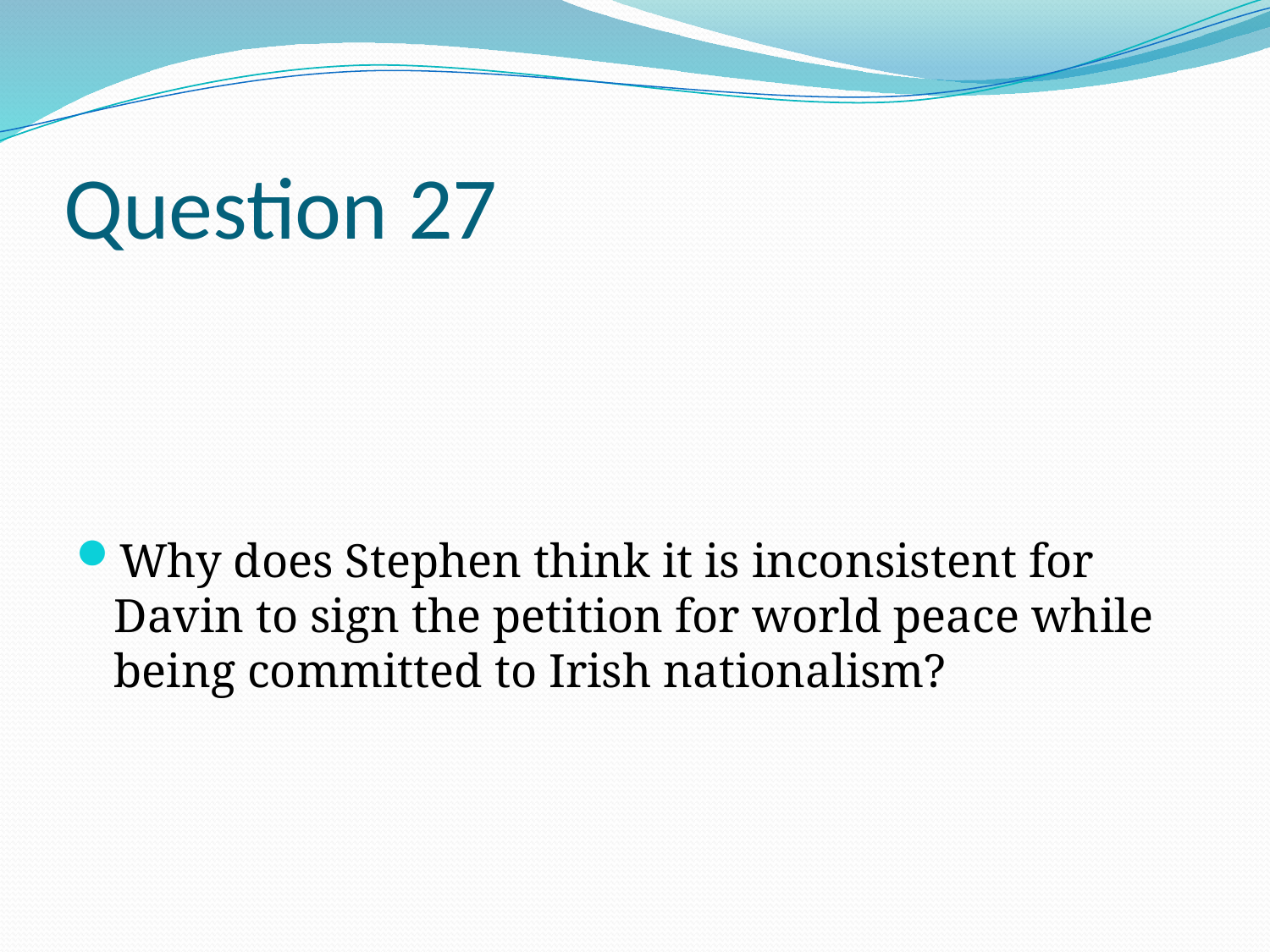

# Question 27

Why does Stephen think it is inconsistent for Davin to sign the petition for world peace while being committed to Irish nationalism?